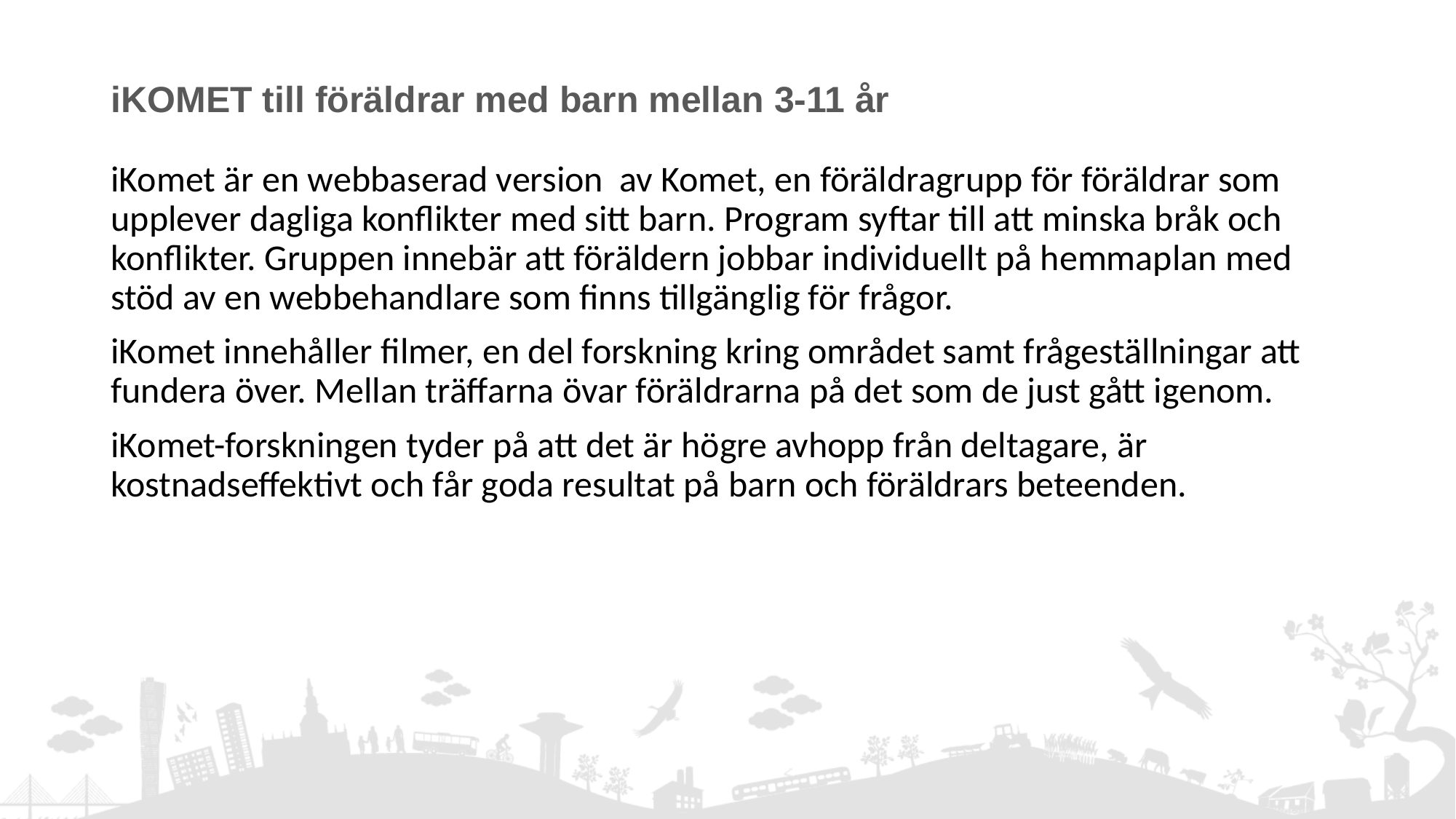

# iKOMET till föräldrar med barn mellan 3-11 år
iKomet är en webbaserad version  av Komet, en föräldragrupp för föräldrar som upplever dagliga konflikter med sitt barn. Program syftar till att minska bråk och konflikter. Gruppen innebär att föräldern jobbar individuellt på hemmaplan med stöd av en webbehandlare som finns tillgänglig för frågor.
iKomet innehåller filmer, en del forskning kring området samt frågeställningar att fundera över. Mellan träffarna övar föräldrarna på det som de just gått igenom.
iKomet-forskningen tyder på att det är högre avhopp från deltagare, är kostnadseffektivt och får goda resultat på barn och föräldrars beteenden.